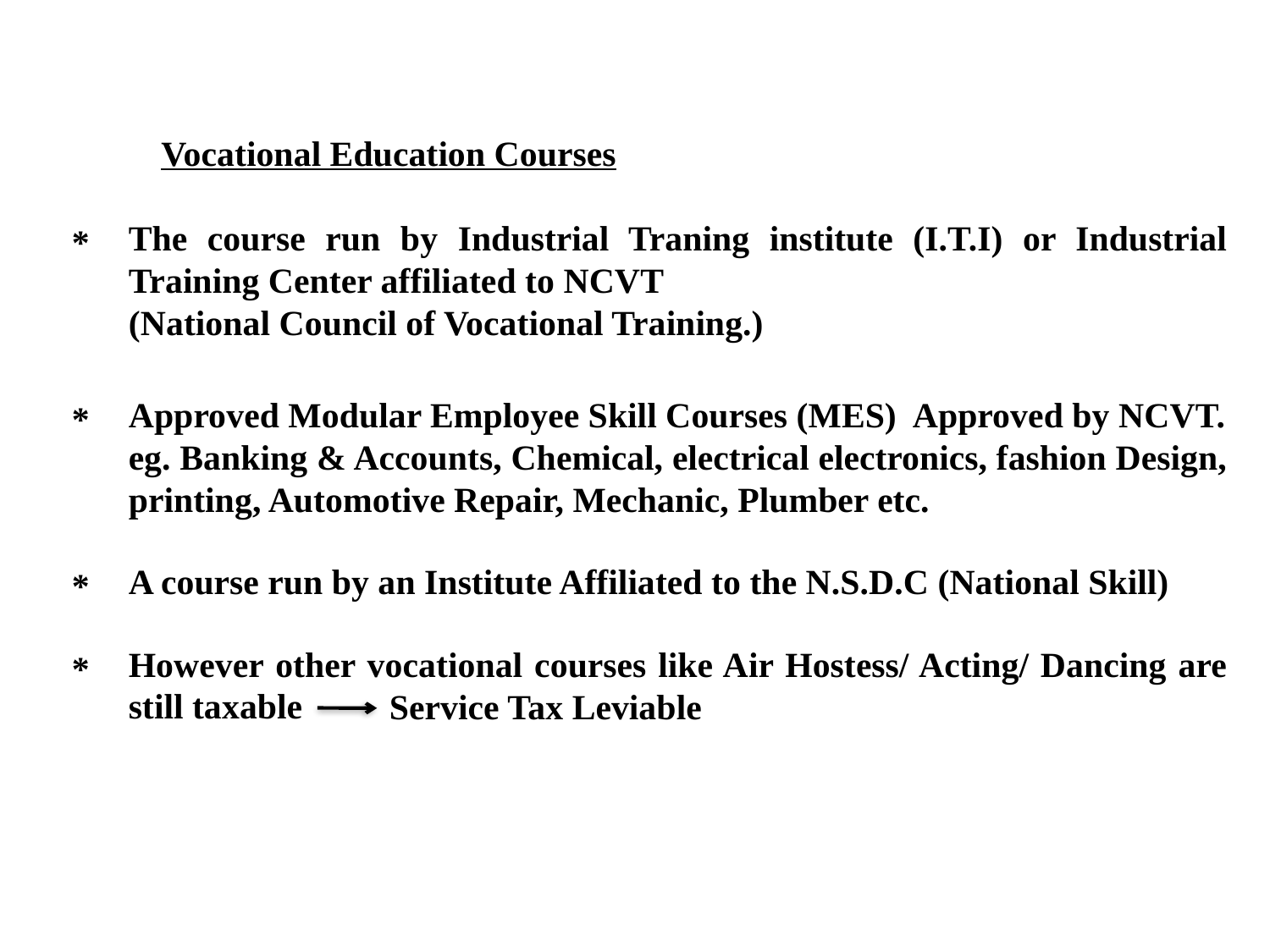

Vocational Education Courses
The course run by Industrial Traning institute (I.T.I) or Industrial Training Center affiliated to NCVT
(National Council of Vocational Training.)
*
Approved Modular Employee Skill Courses (MES)  Approved by NCVT.
eg. Banking & Accounts, Chemical, electrical electronics, fashion Design, printing, Automotive Repair, Mechanic, Plumber etc.
*
A course run by an Institute Affiliated to the N.S.D.C (National Skill)
*
However other vocational courses like Air Hostess/ Acting/ Dancing are still taxable
*
Service Tax Leviable